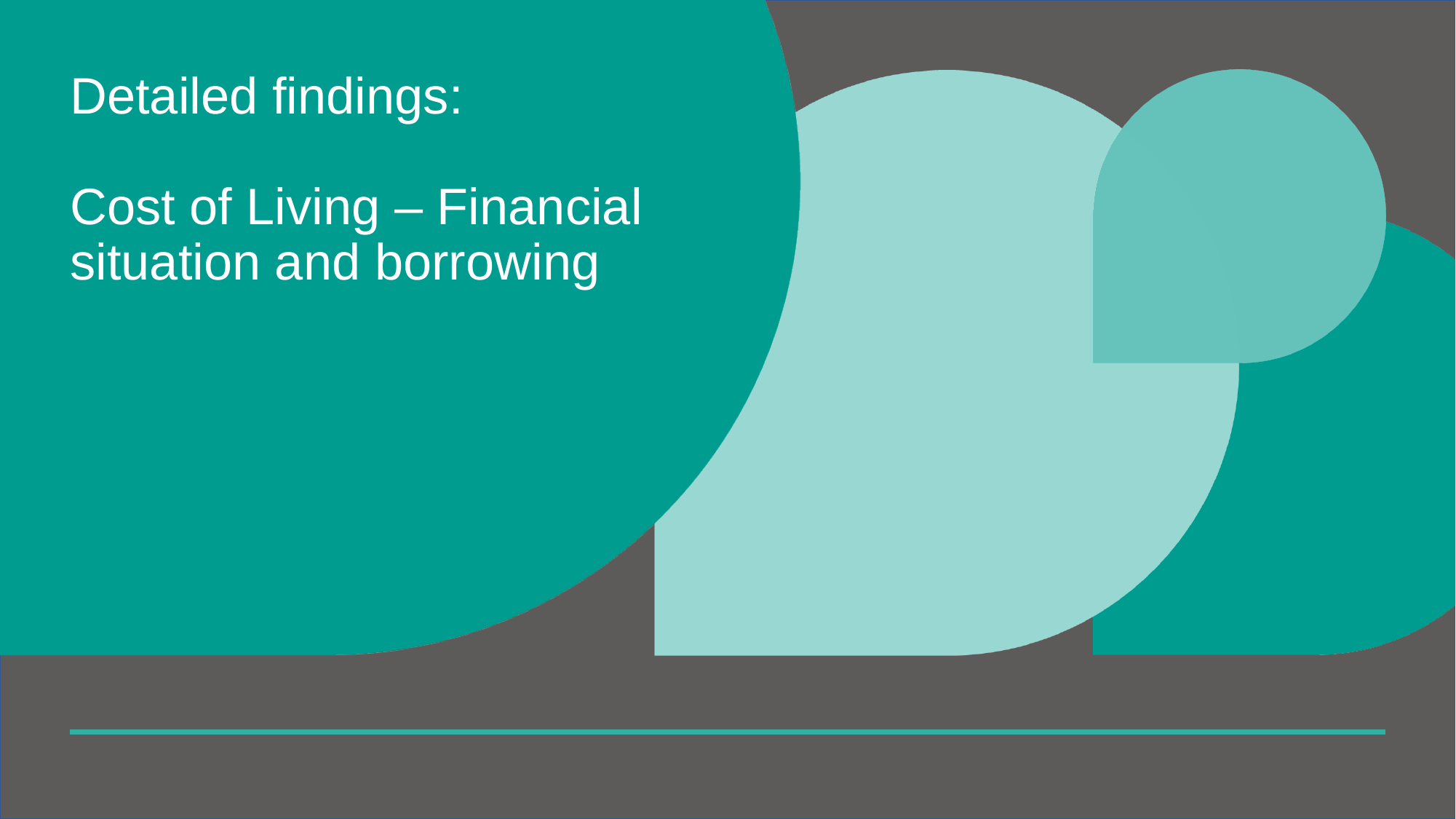

# Detailed findings: Cost of Living – Financial situation and borrowing